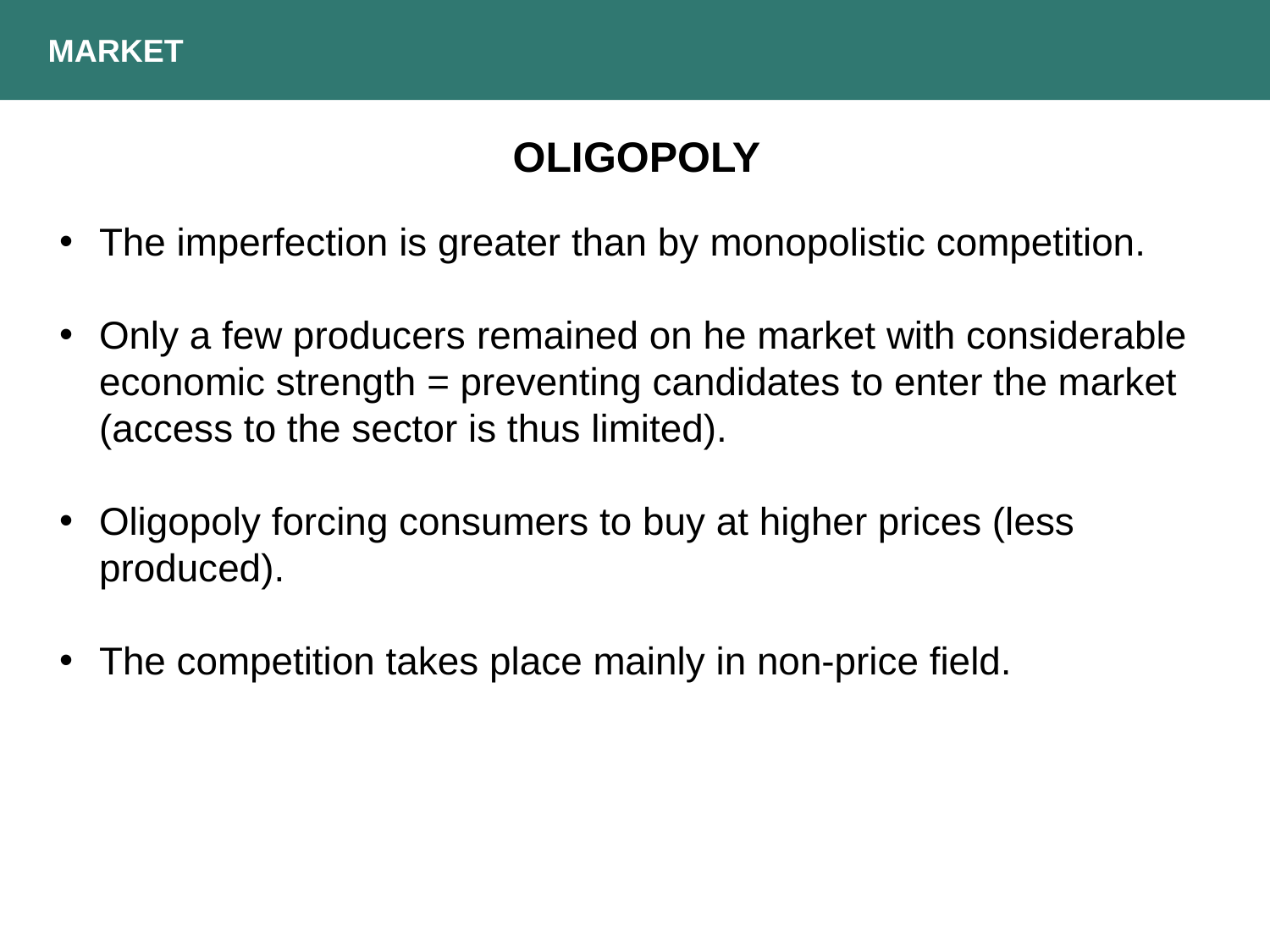

MARKET
OLIGOPOLY
The imperfection is greater than by monopolistic competition.

Only a few producers remained on he market with considerable economic strength = preventing candidates to enter the market (access to the sector is thus limited).

Oligopoly forcing consumers to buy at higher prices (less produced).

The competition takes place mainly in non-price field.